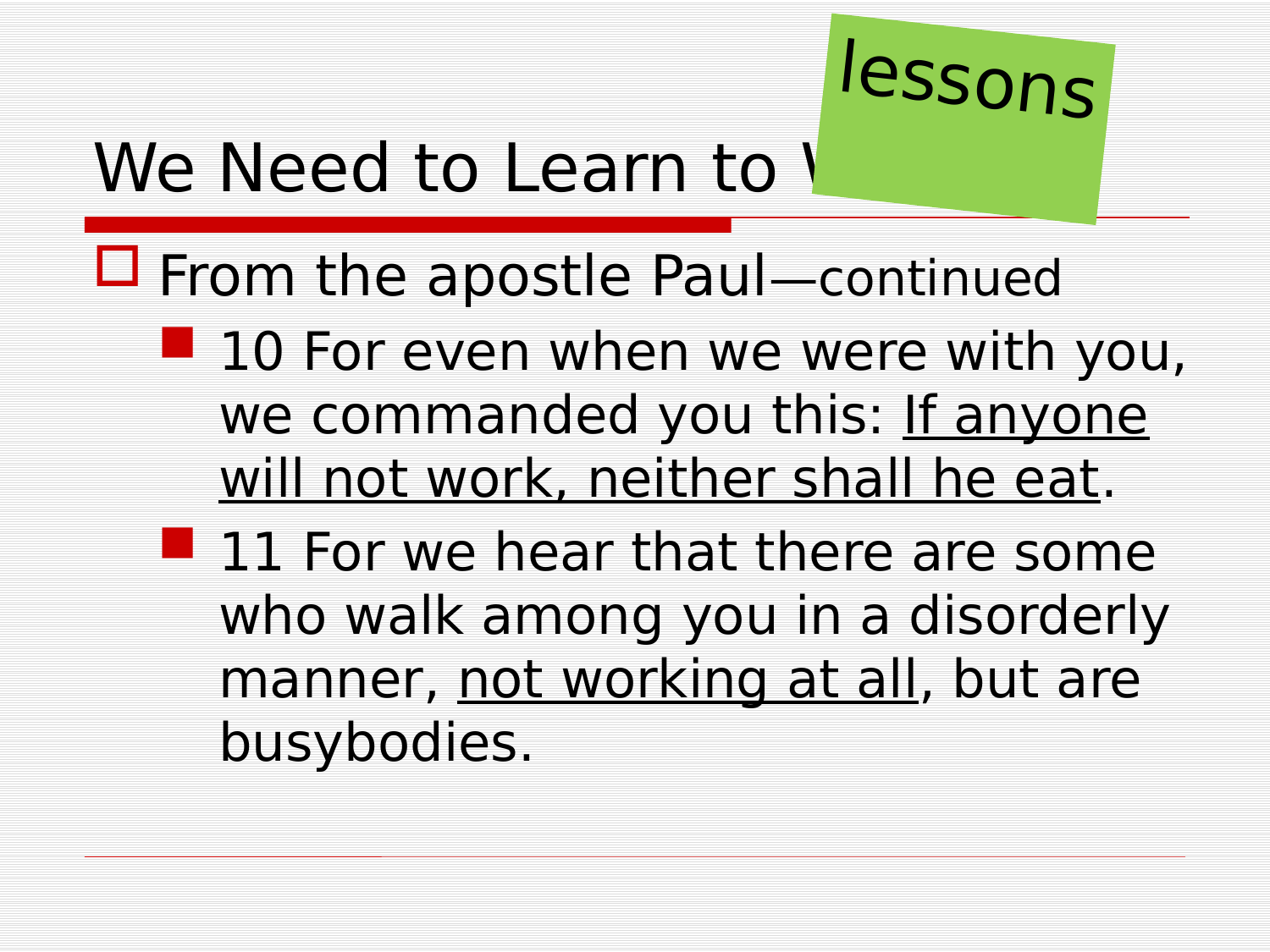

lessons
# We Need to Learn to Work
From the apostle Paul—continued
10 For even when we were with you, we commanded you this: If anyone will not work, neither shall he eat.
11 For we hear that there are some who walk among you in a disorderly manner, not working at all, but are busybodies.